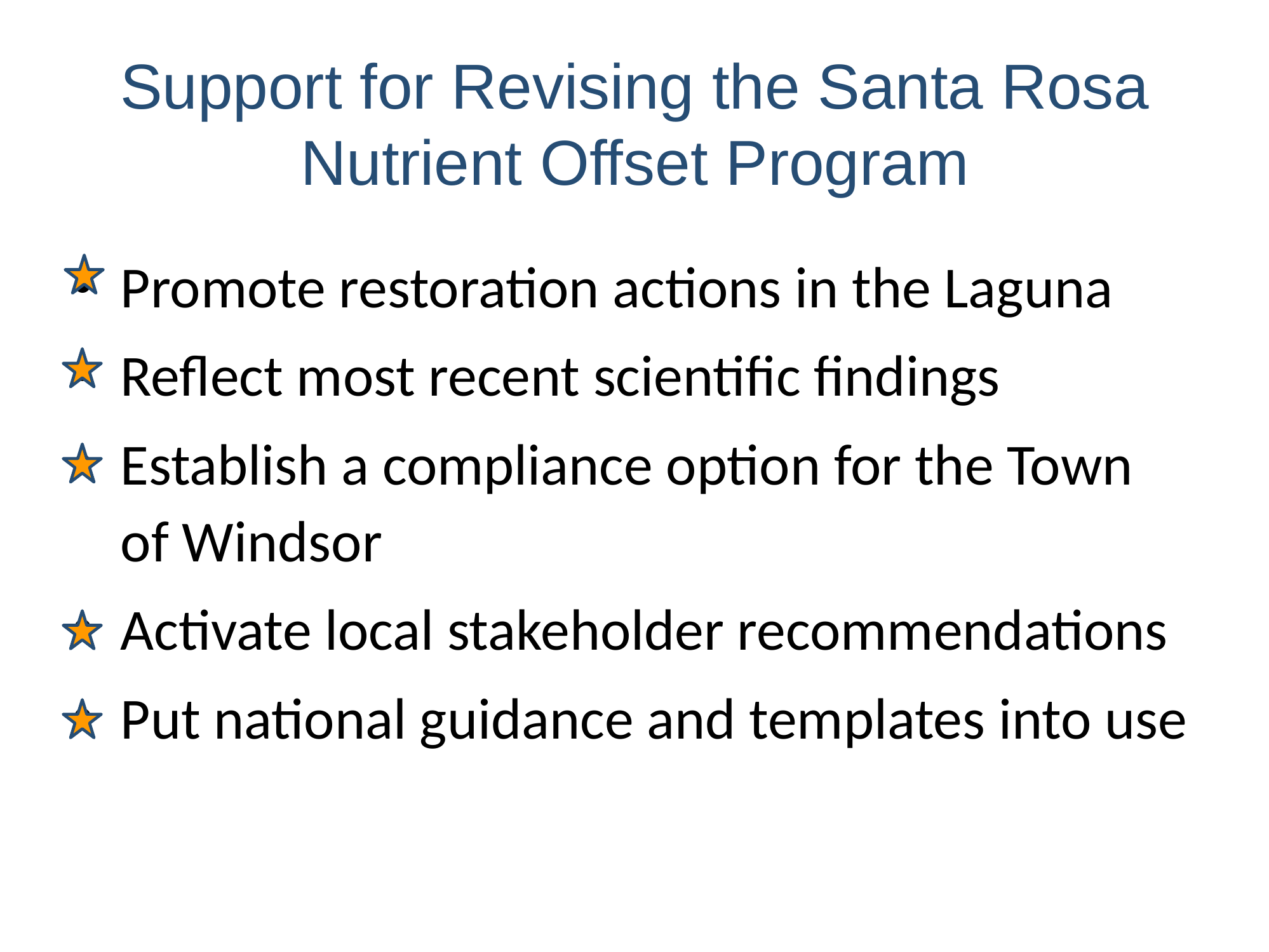

# Support for Revising the Santa Rosa Nutrient Offset Program
Promote restoration actions in the Laguna
Reflect most recent scientific findings
Establish a compliance option for the Town   of Windsor
Activate local stakeholder recommendations
Put national guidance and templates into use

24